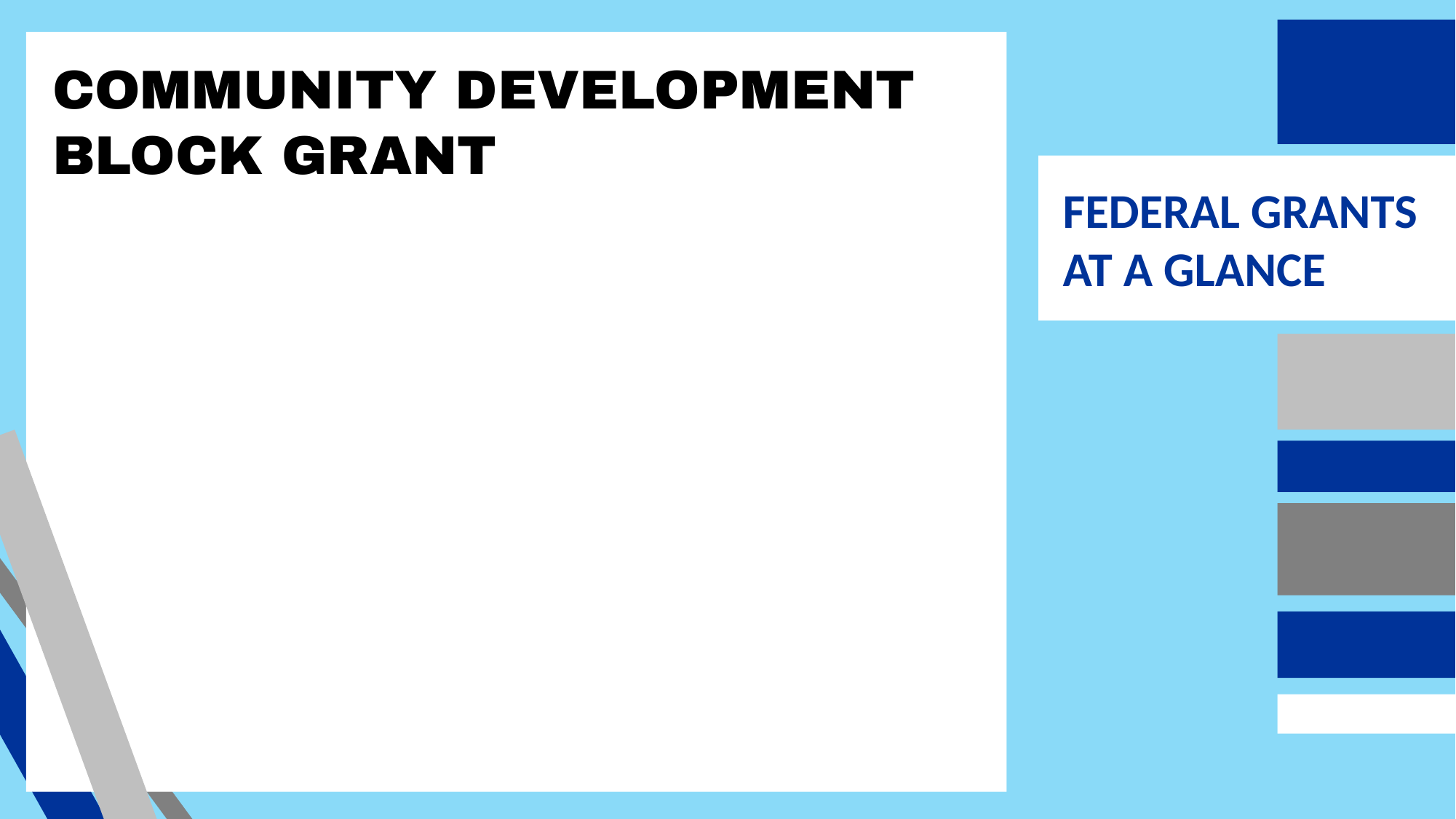

COMMUNITY DEVELOPMENT BLOCK GRANT

FEDERAL GRANTS AT A GLANCE